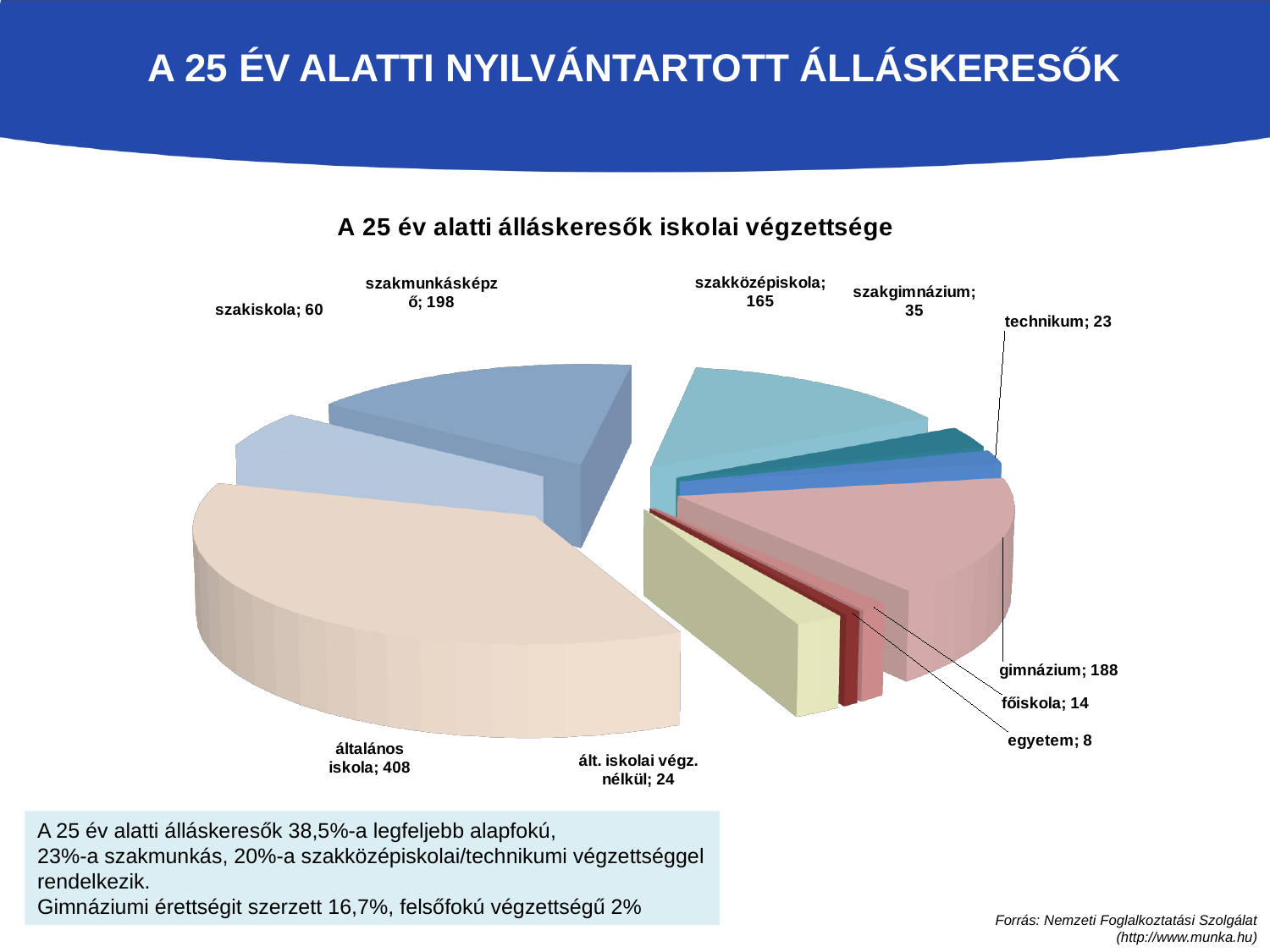

# A 25 év alatti NYILVÁNTARTOTT ÁLLÁSKERESŐK

[unsupported chart]

A 25 év alatti álláskeresők 38,5%-a legfeljebb alapfokú,
23%-a szakmunkás, 20%-a szakközépiskolai/technikumi végzettséggel rendelkezik.
Gimnáziumi érettségit szerzett 16,7%, felsőfokú végzettségű 2%
Forrás: Nemzeti Foglalkoztatási Szolgálat
(http://www.munka.hu)